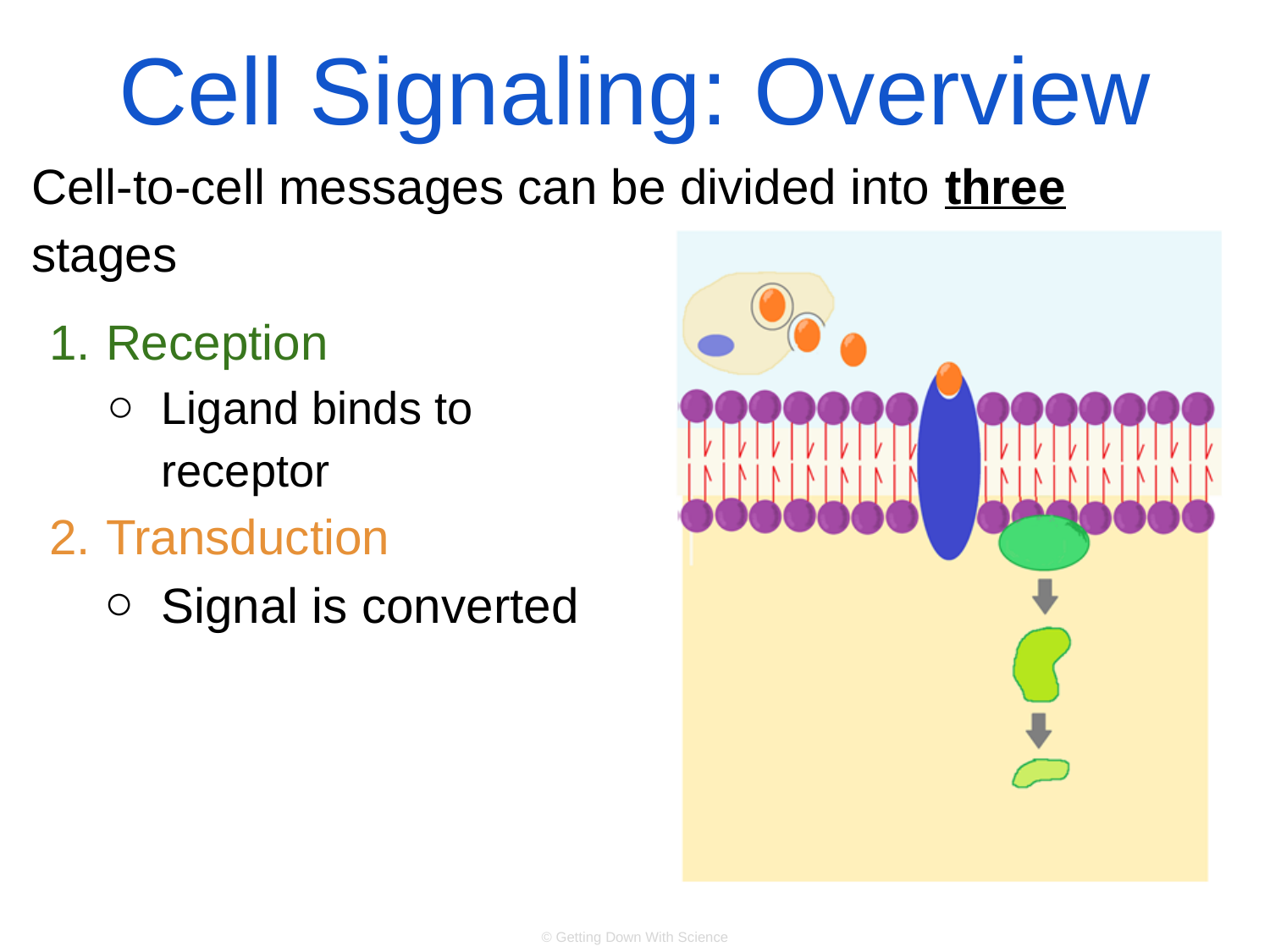

# Cell Signaling: Overview
Cell-to-cell messages can be divided into three stages
Reception
Ligand binds to receptor
Transduction
Signal is converted